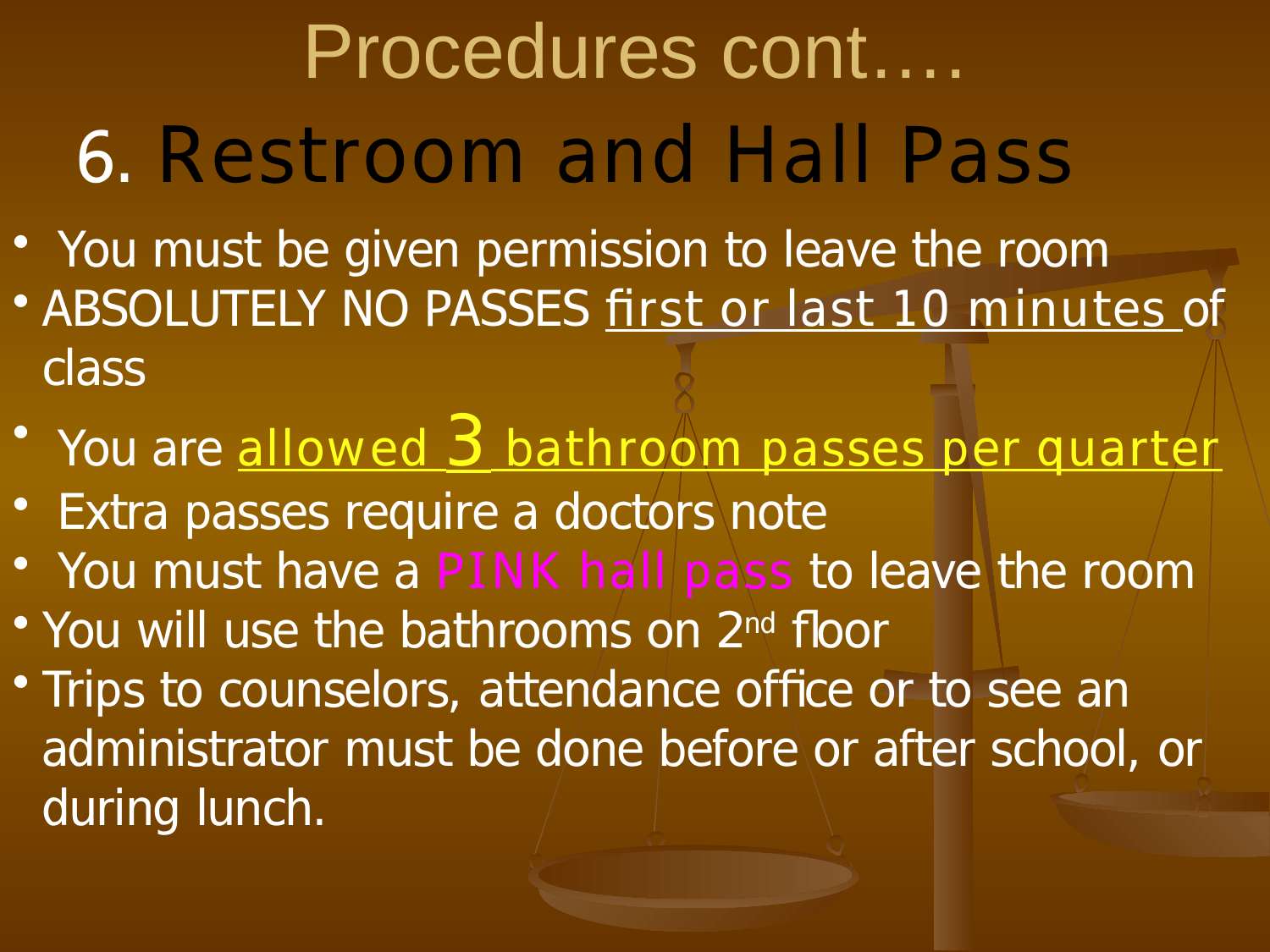

# Procedures cont….
6. Restroom and Hall Pass
 You must be given permission to leave the room
ABSOLUTELY NO PASSES first or last 10 minutes of class
 You are allowed 3 bathroom passes per quarter
 Extra passes require a doctors note
 You must have a PINK hall pass to leave the room
You will use the bathrooms on 2nd floor
Trips to counselors, attendance office or to see an
administrator must be done before or after school, or during lunch.